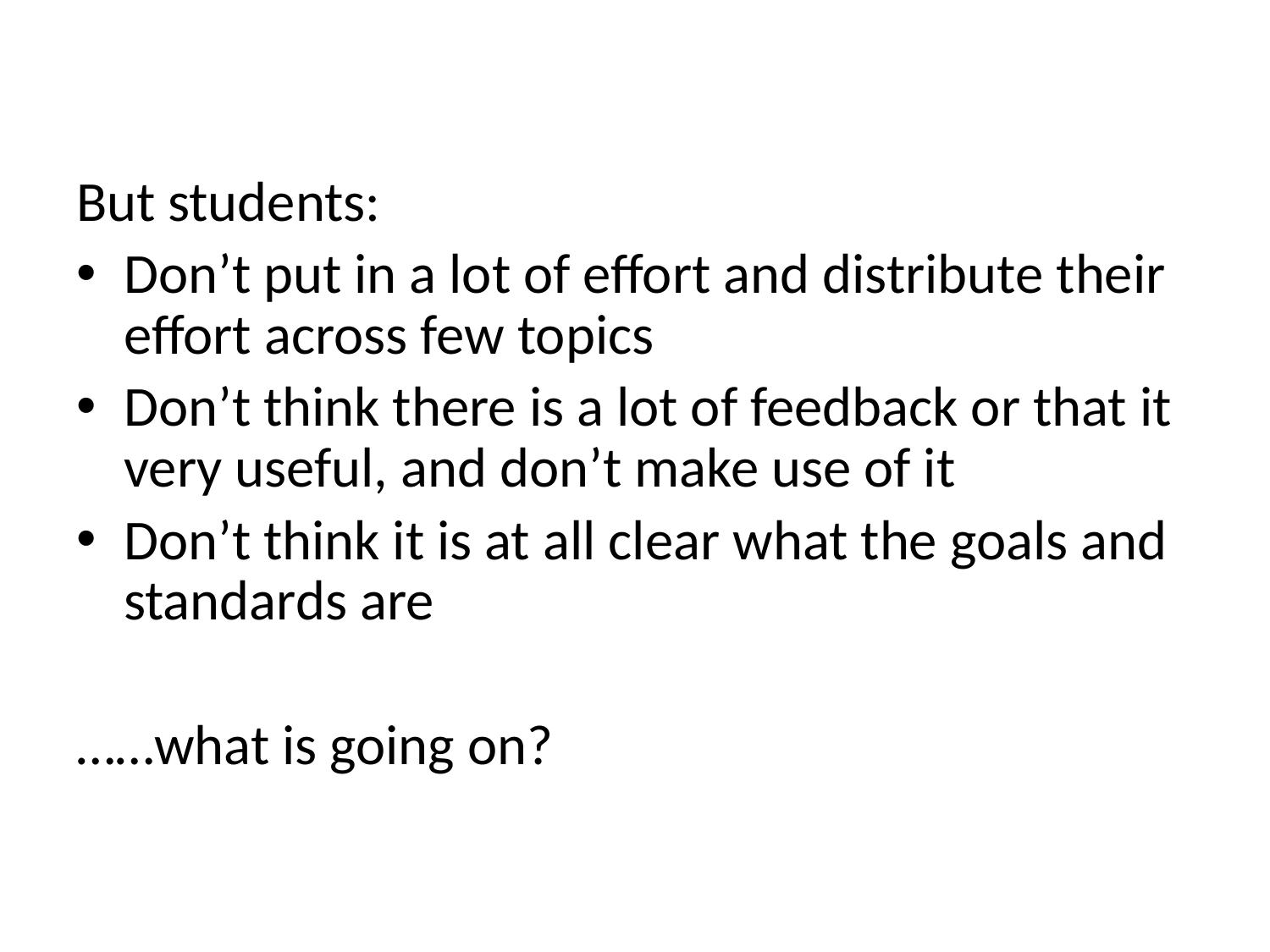

But students:
Don’t put in a lot of effort and distribute their effort across few topics
Don’t think there is a lot of feedback or that it very useful, and don’t make use of it
Don’t think it is at all clear what the goals and standards are

……what is going on?